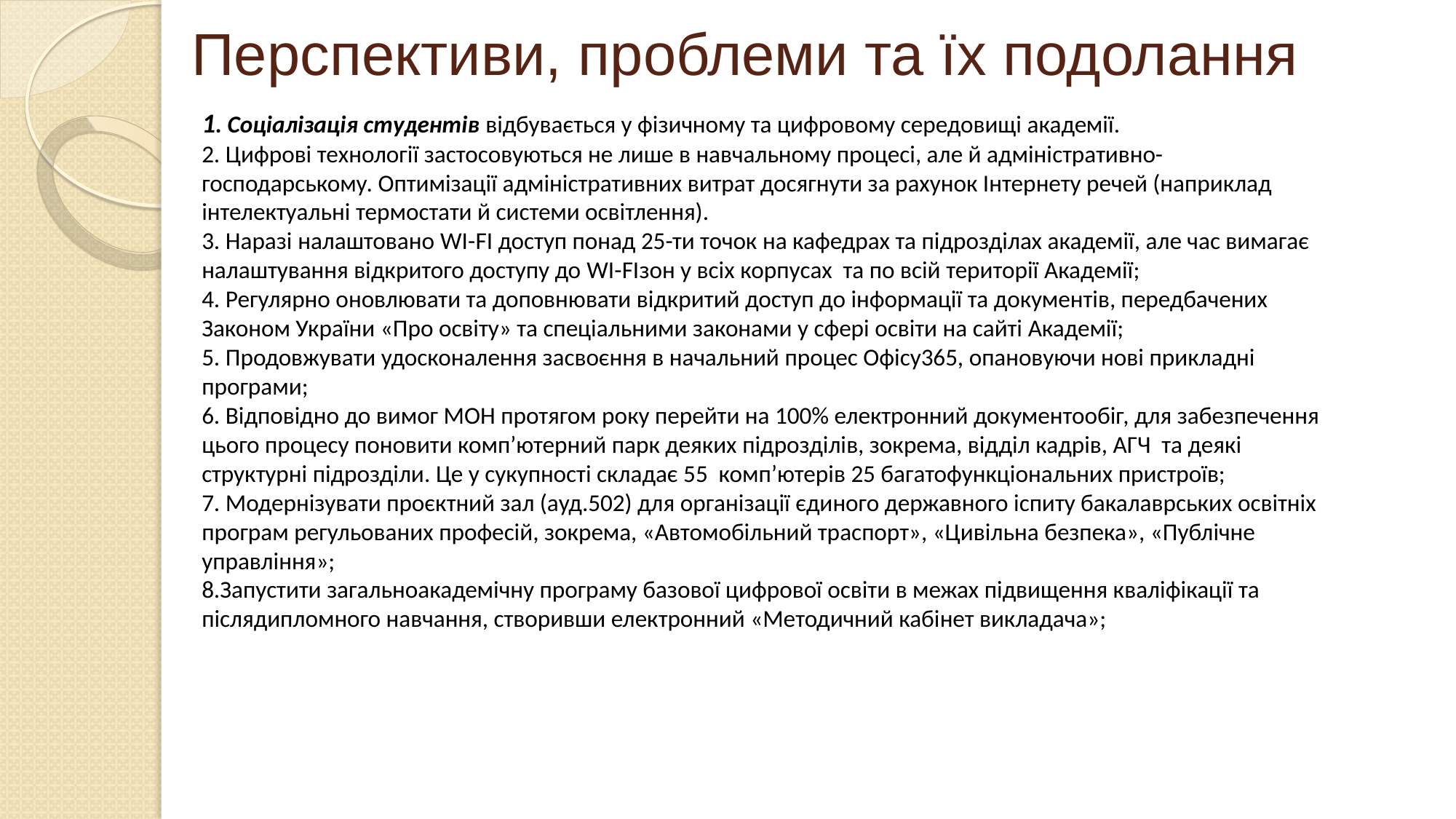

# Перспективи, проблеми та їх подолання
1. Соціалізація студентів відбувається у фізичному та цифровому середовищі академії.
2. Цифрові технології застосовуються не лише в навчальному процесі, але й адміністративно-господарському. Оптимізації адміністративних витрат досягнути за рахунок Інтернету речей (наприклад інтелектуальні термостати й системи освітлення).
3. Наразі налаштовано WI-FI доступ понад 25-ти точок на кафедрах та підрозділах академії, але час вимагає налаштування відкритого доступу до WI-FIзон у всіх корпусах  та по всій території Академії;
4. Регулярно оновлювати та доповнювати відкритий доступ до інформації та документів, передбачених Законом України «Про освіту» та спеціальними законами у сфері освіти на сайті Академії;
5. Продовжувати удосконалення засвоєння в начальний процес Офісу365, опановуючи нові прикладні програми;
6. Відповідно до вимог МОН протягом року перейти на 100% електронний документообіг, для забезпечення цього процесу поновити комп’ютерний парк деяких підрозділів, зокрема, відділ кадрів, АГЧ  та деякі структурні підрозділи. Це у сукупності складає 55  комп’ютерів 25 багатофункціональних пристроїв;
7. Модернізувати проєктний зал (ауд.502) для організації єдиного державного іспиту бакалаврських освітніх програм регульованих професій, зокрема, «Автомобільний траспорт», «Цивільна безпека», «Публічне управління»;
8.Запустити загальноакадемічну програму базової цифрової освіти в межах підвищення кваліфікації та післядипломного навчання, створивши електронний «Методичний кабінет викладача»;